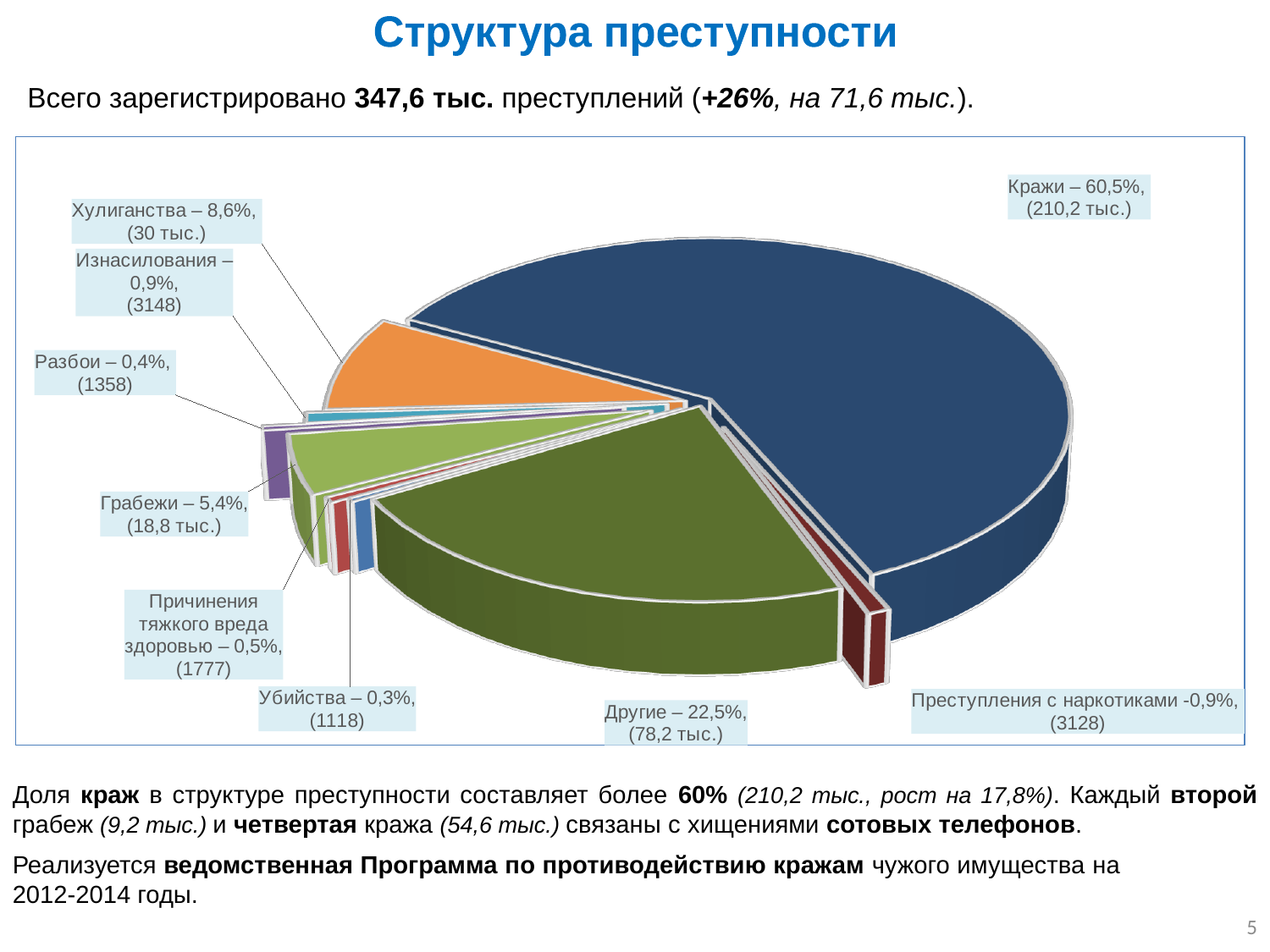

Структура преступности
Всего зарегистрировано 347,6 тыс. преступлений (+26%, на 71,6 тыс.).

[unsupported chart]

Доля краж в структуре преступности составляет более 60% (210,2 тыс., рост на 17,8%). Каждый второй грабеж (9,2 тыс.) и четвертая кража (54,6 тыс.) связаны с хищениями сотовых телефонов.
Реализуется ведомственная Программа по противодействию кражам чужого имущества на                    2012-2014 годы.
5